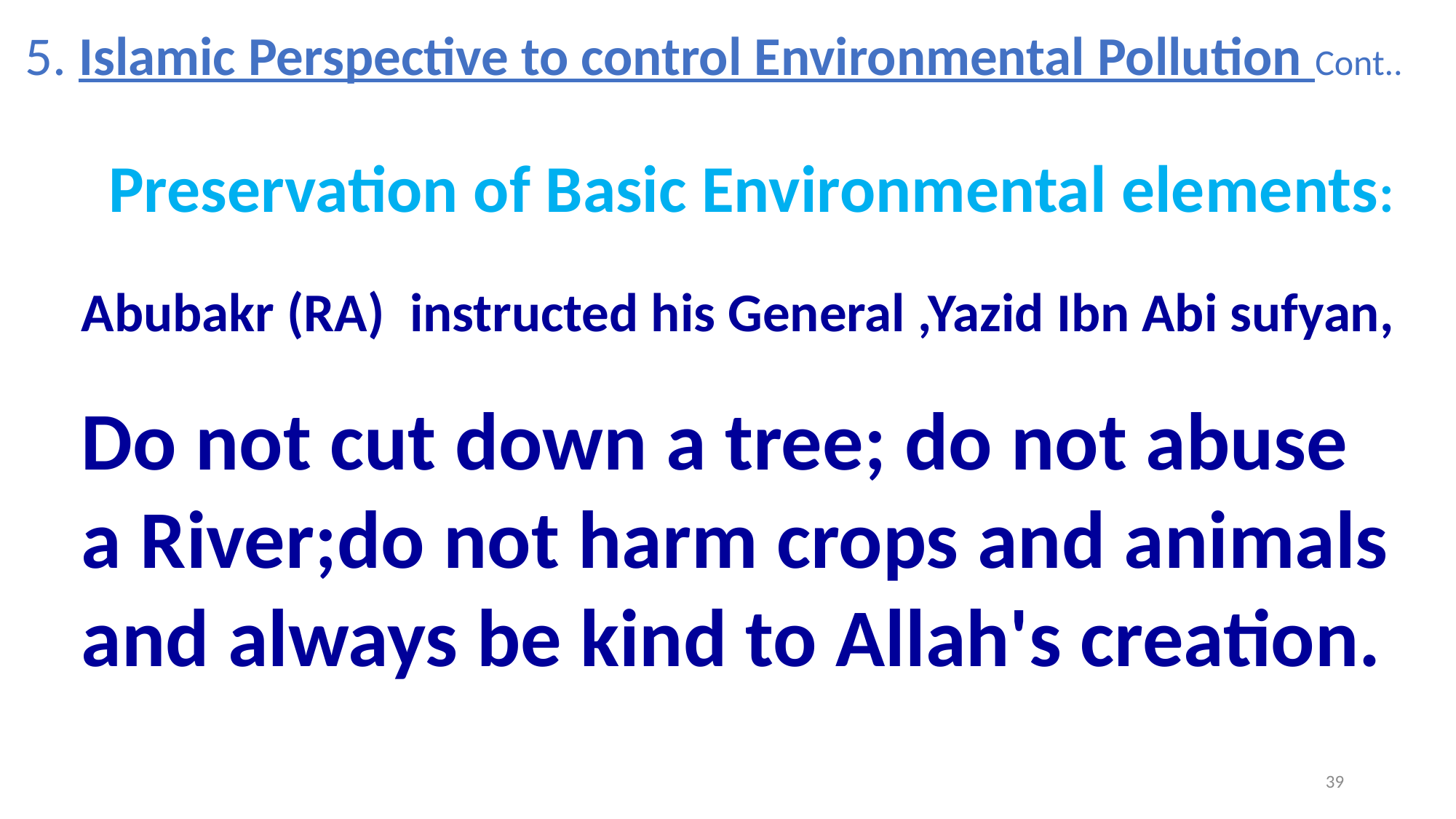

5. Islamic Perspective to control Environmental Pollution Cont..

Preservation of Basic Environmental elements:

Abubakr (RA)  instructed his General ,Yazid Ibn Abi sufyan,

Do not cut down a tree; do not abuse   a River;do not harm crops and animals and always be kind to Allah's creation.
39